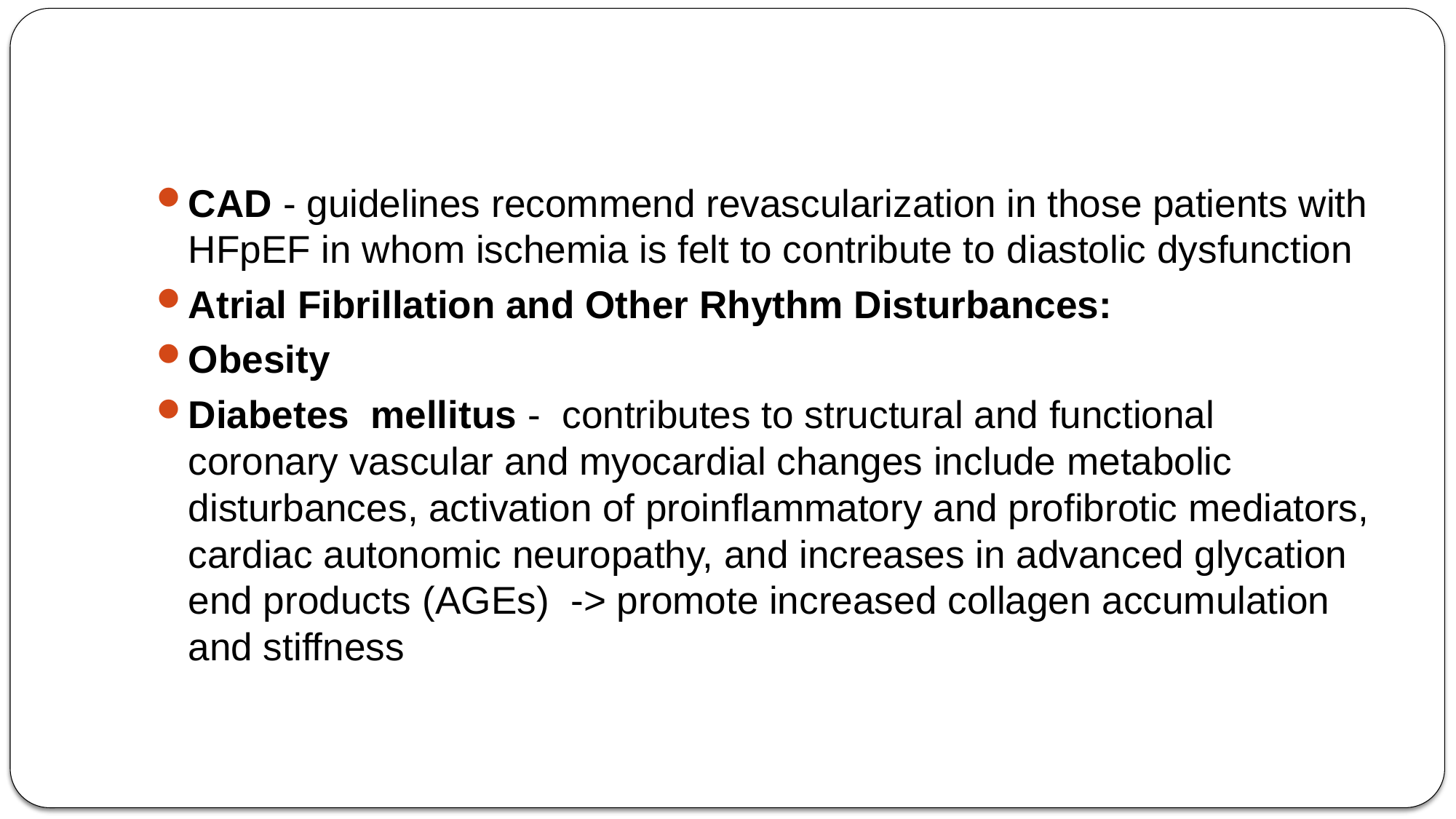

#
CAD - guidelines recommend revascularization in those patients with HFpEF in whom ischemia is felt to contribute to diastolic dysfunction
Atrial Fibrillation and Other Rhythm Disturbances:
Obesity
Diabetes  mellitus -  contributes to structural and functional coronary vascular and myocardial changes include metabolic disturbances, activation of proinflammatory and profibrotic mediators, cardiac autonomic neuropathy, and increases in advanced glycation end products (AGEs)  -> promote increased collagen accumulation and stiffness